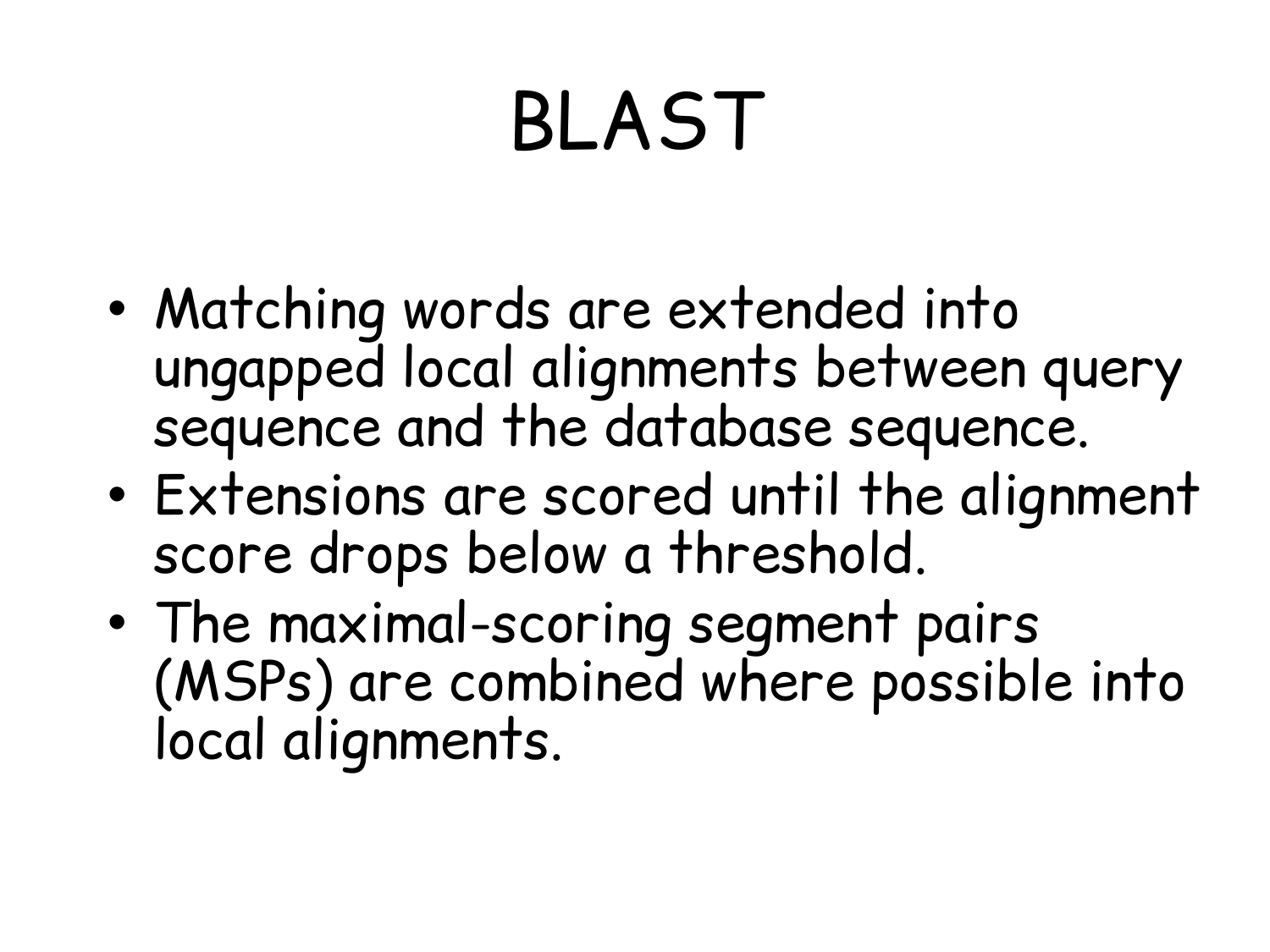

# BLAST
Matching words are extended into ungapped local alignments between query sequence and the database sequence.
Extensions are scored until the alignment score drops below a threshold.
The maximal-scoring segment pairs (MSPs) are combined where possible into local alignments.